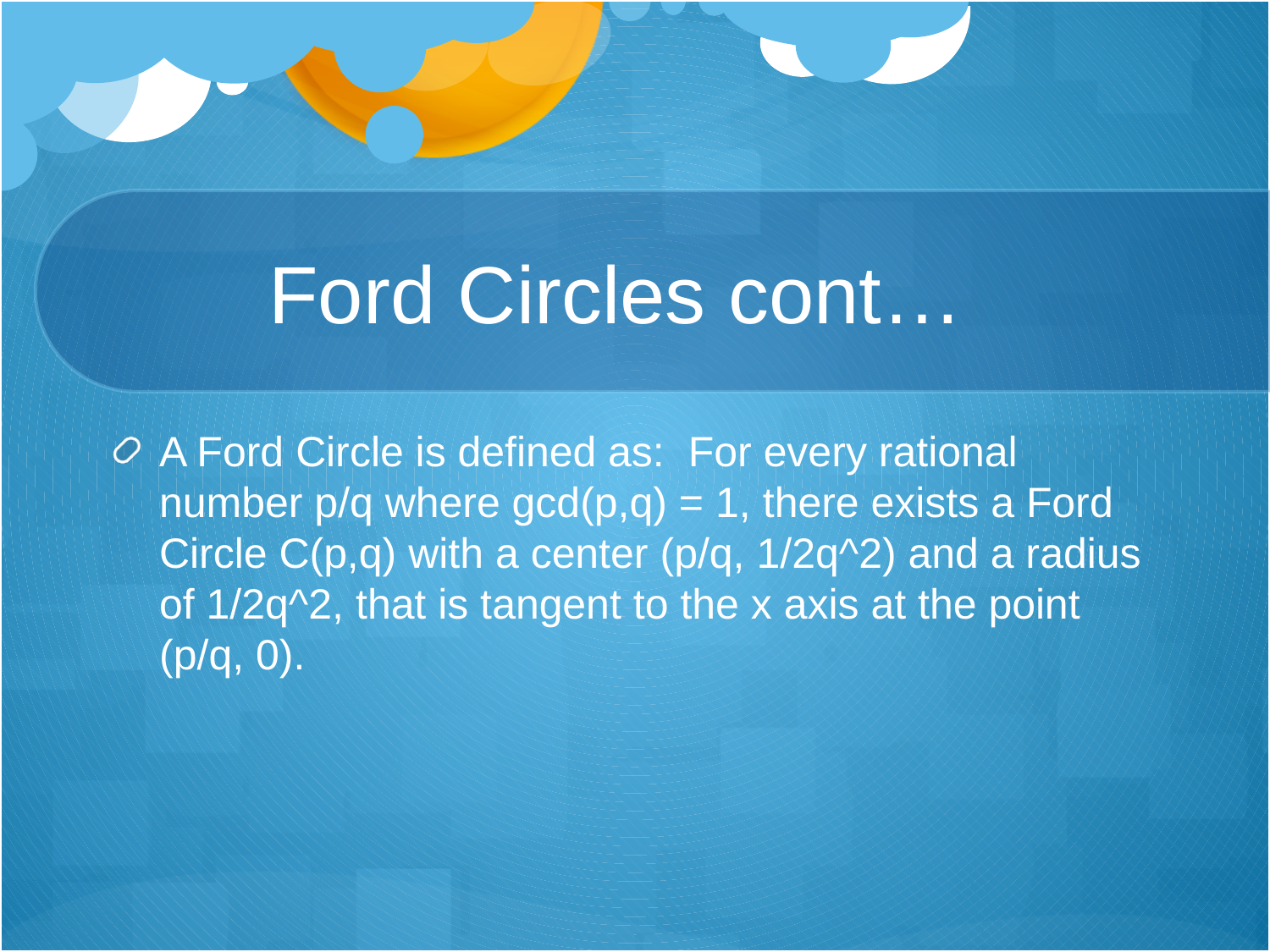

# Ford Circles cont…
A Ford Circle is defined as:  For every rational number p/q where gcd(p,q) = 1, there exists a Ford Circle C(p,q) with a center (p/q, 1/2q^2) and a radius of 1/2q^2, that is tangent to the x axis at the point (p/q, 0).